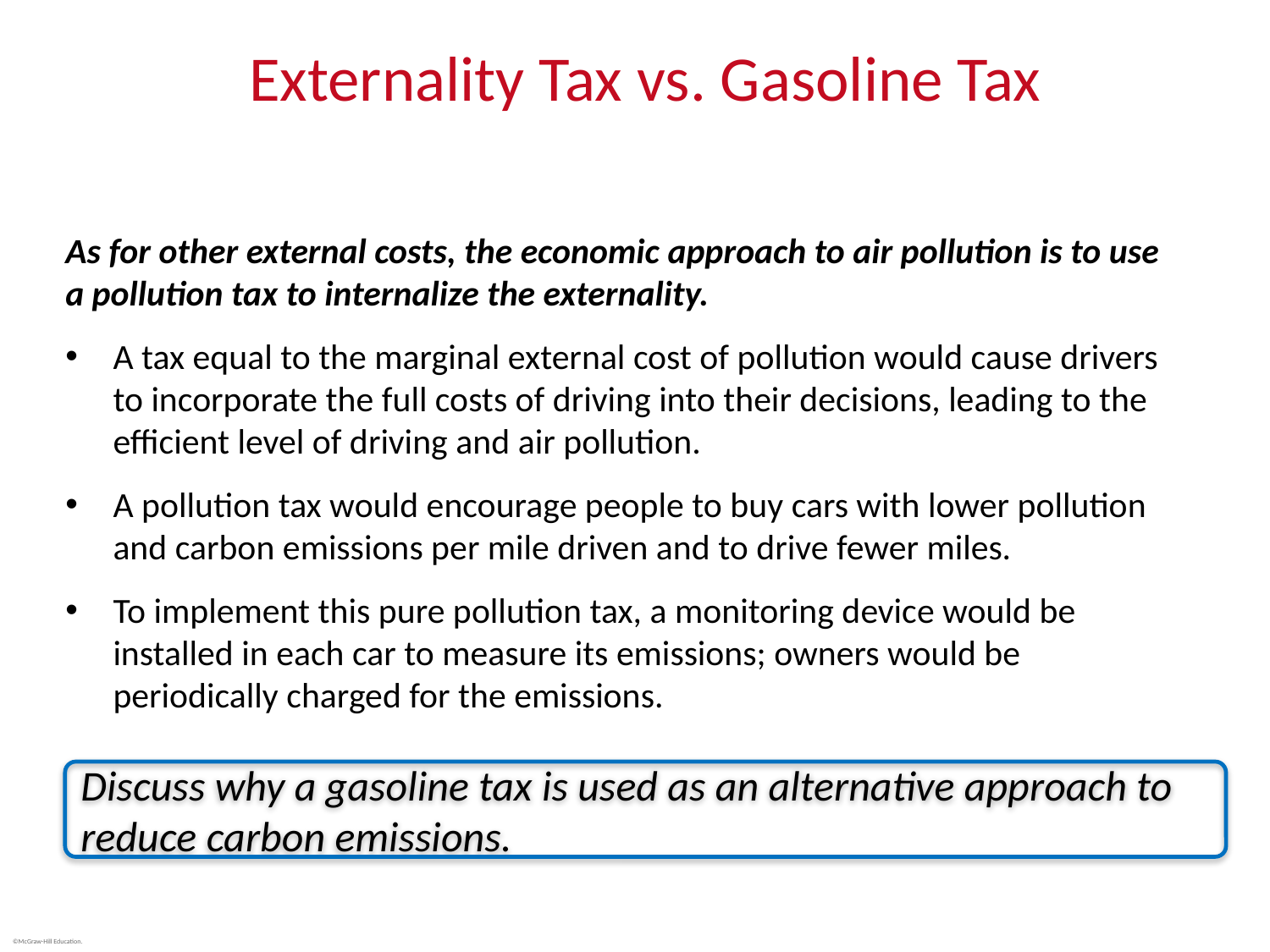

# Externality Tax vs. Gasoline Tax
As for other external costs, the economic approach to air pollution is to use a pollution tax to internalize the externality.
A tax equal to the marginal external cost of pollution would cause drivers to incorporate the full costs of driving into their decisions, leading to the efficient level of driving and air pollution.
A pollution tax would encourage people to buy cars with lower pollution and carbon emissions per mile driven and to drive fewer miles.
To implement this pure pollution tax, a monitoring device would be installed in each car to measure its emissions; owners would be periodically charged for the emissions.

Discuss why a gasoline tax is used as an alternative approach to reduce carbon emissions.